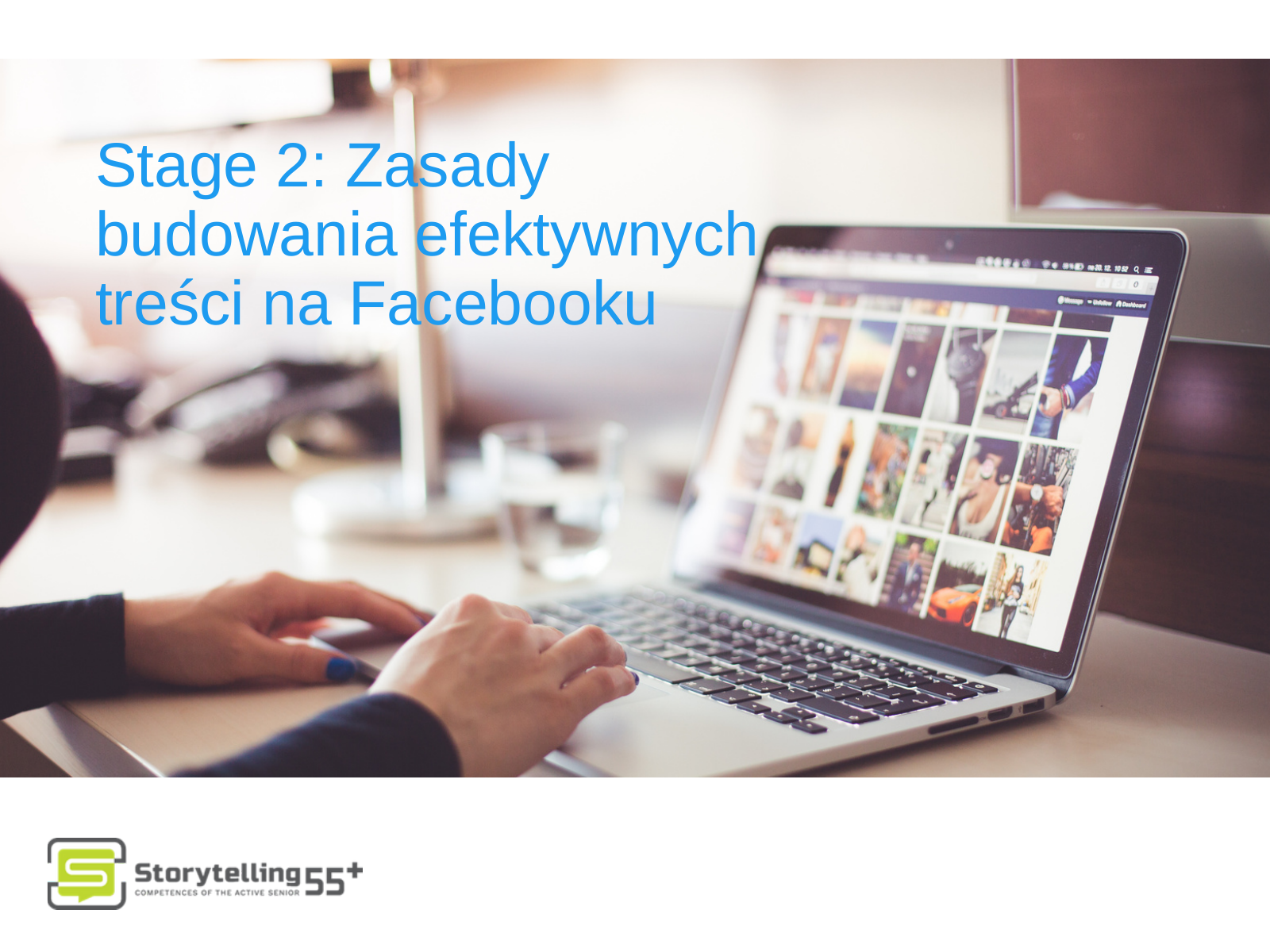

Stage 2: Zasady budowania efektywnych treści na Facebooku